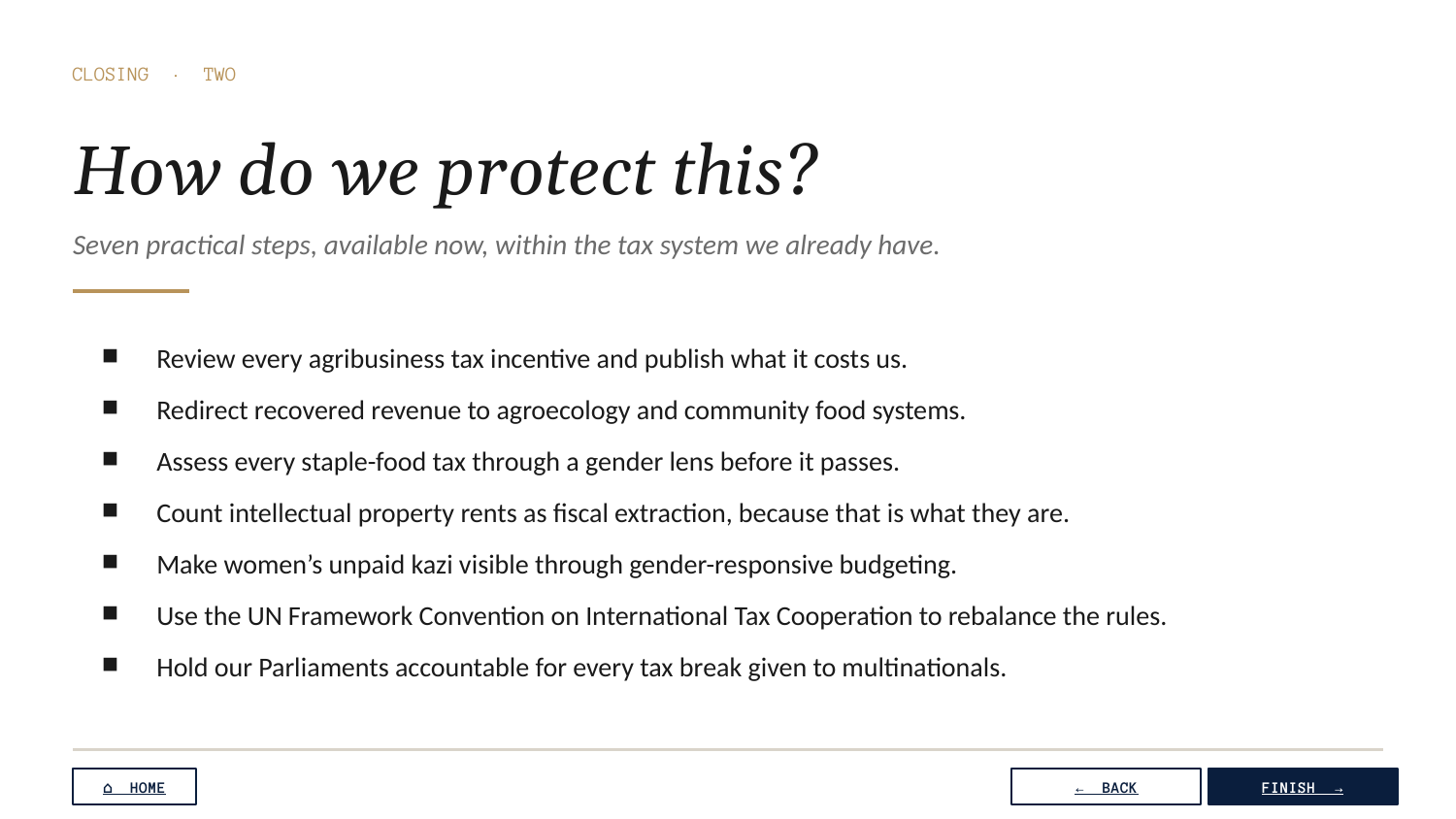

CLOSING  ·  TWO
How do we protect this?
Seven practical steps, available now, within the tax system we already have.
Review every agribusiness tax incentive and publish what it costs us.
Redirect recovered revenue to agroecology and community food systems.
Assess every staple-food tax through a gender lens before it passes.
Count intellectual property rents as fiscal extraction, because that is what they are.
Make women’s unpaid kazi visible through gender-responsive budgeting.
Use the UN Framework Convention on International Tax Cooperation to rebalance the rules.
Hold our Parliaments accountable for every tax break given to multinationals.

⌂  HOME

←  BACK

FINISH  →